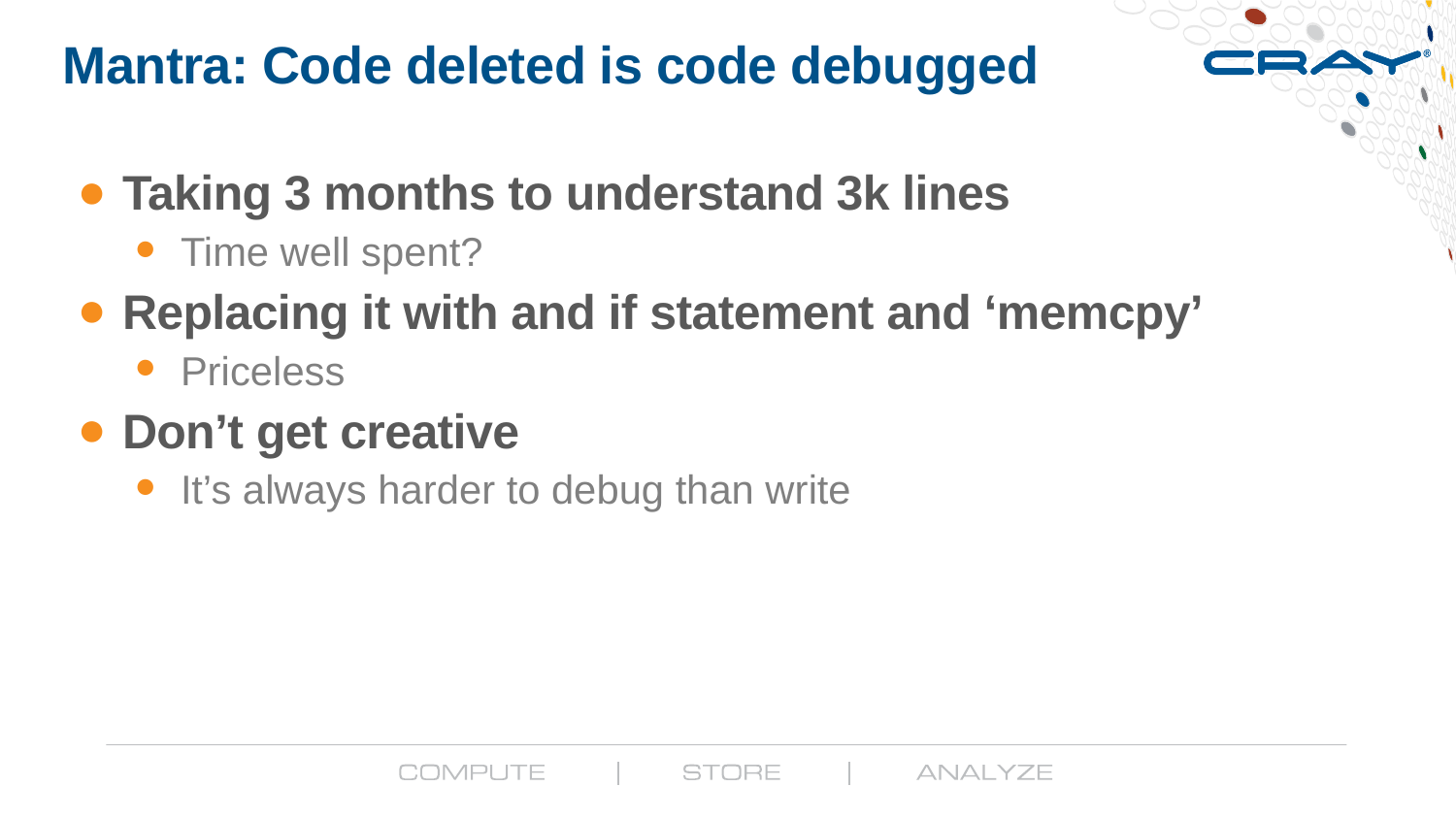

# Mantra: Code deleted is code debugged
Taking 3 months to understand 3k lines
Time well spent?
Replacing it with and if statement and ‘memcpy’
Priceless
Don’t get creative
It’s always harder to debug than write